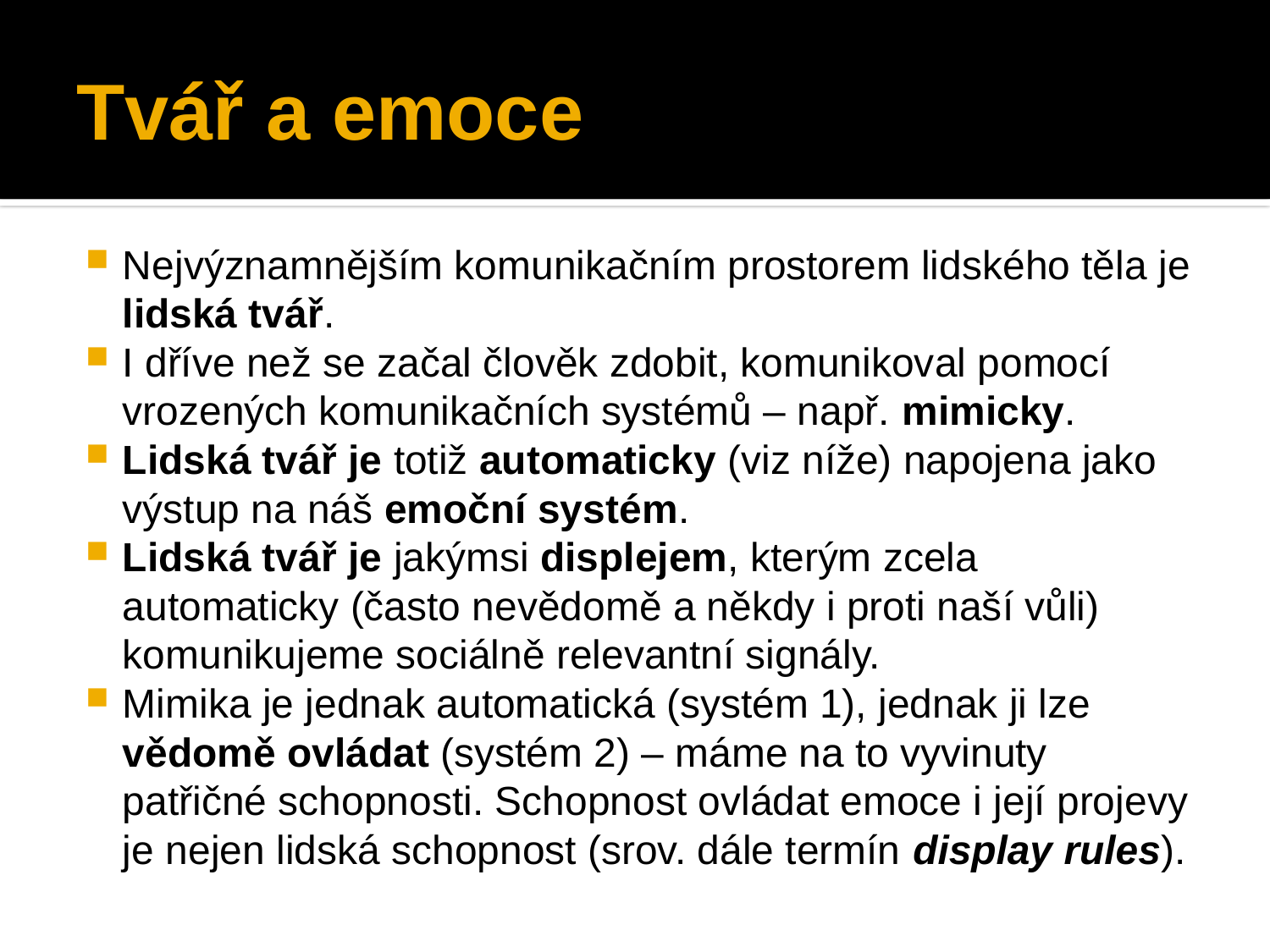

# Tvář a emoce
Nejvýznamnějším komunikačním prostorem lidského těla je lidská tvář.
I dříve než se začal člověk zdobit, komunikoval pomocí vrozených komunikačních systémů – např. mimicky.
Lidská tvář je totiž automaticky (viz níže) napojena jako výstup na náš emoční systém.
Lidská tvář je jakýmsi displejem, kterým zcela automaticky (často nevědomě a někdy i proti naší vůli) komunikujeme sociálně relevantní signály.
Mimika je jednak automatická (systém 1), jednak ji lze vědomě ovládat (systém 2) – máme na to vyvinuty patřičné schopnosti. Schopnost ovládat emoce i její projevy je nejen lidská schopnost (srov. dále termín display rules).